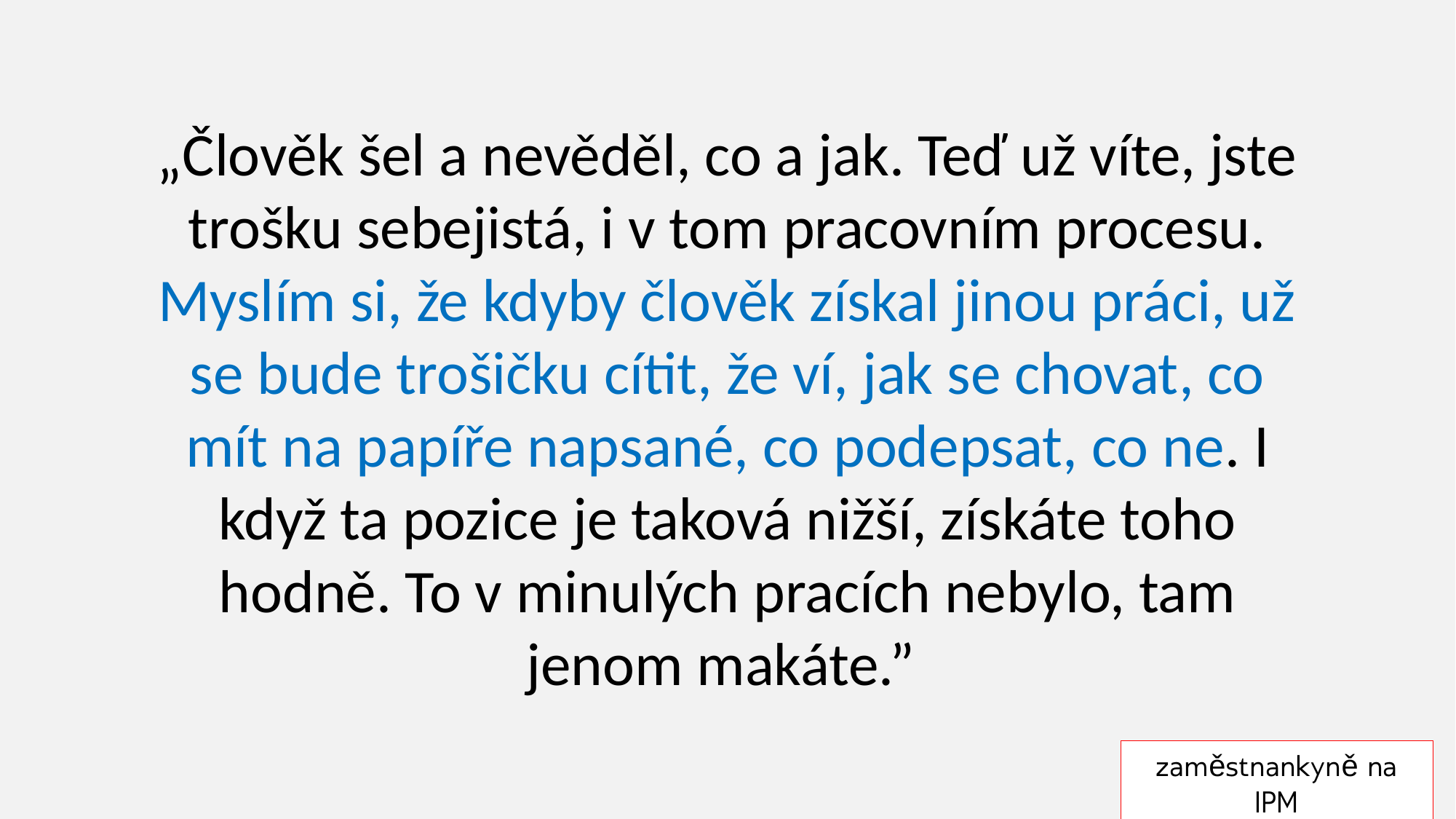

„Člověk šel a nevěděl, co a jak. Teď už víte, jste trošku sebejistá, i v tom pracovním procesu. Myslím si, že kdyby člověk získal jinou práci, už se bude trošičku cítit, že ví, jak se chovat, co mít na papíře napsané, co podepsat, co ne. I když ta pozice je taková nižší, získáte toho hodně. To v minulých pracích nebylo, tam jenom makáte.”
zaměstnankyně na IPM